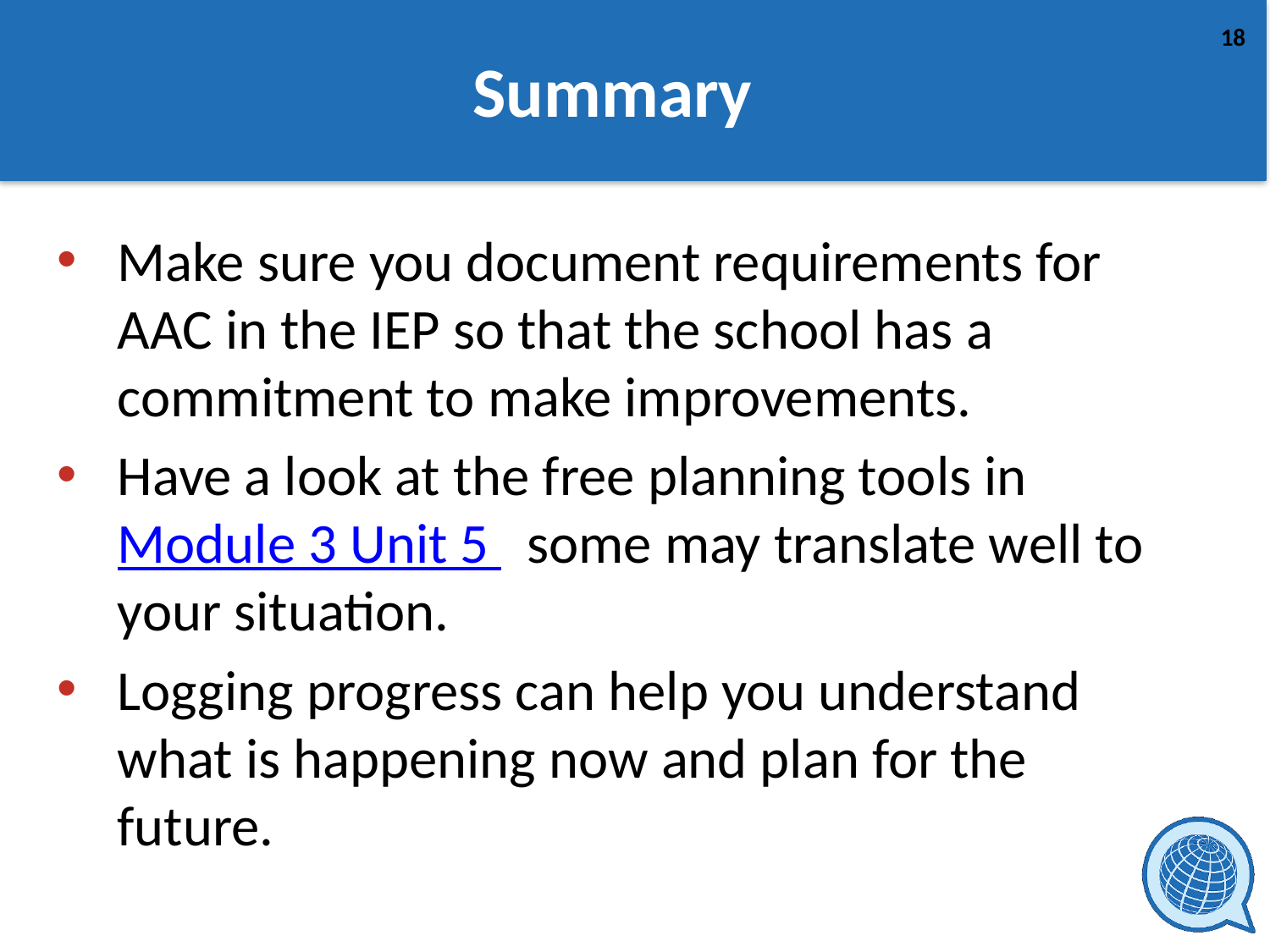

# Summary
Make sure you document requirements for AAC in the IEP so that the school has a commitment to make improvements.
Have a look at the free planning tools in Module 3 Unit 5   some may translate well to your situation.
Logging progress can help you understand what is happening now and plan for the future.